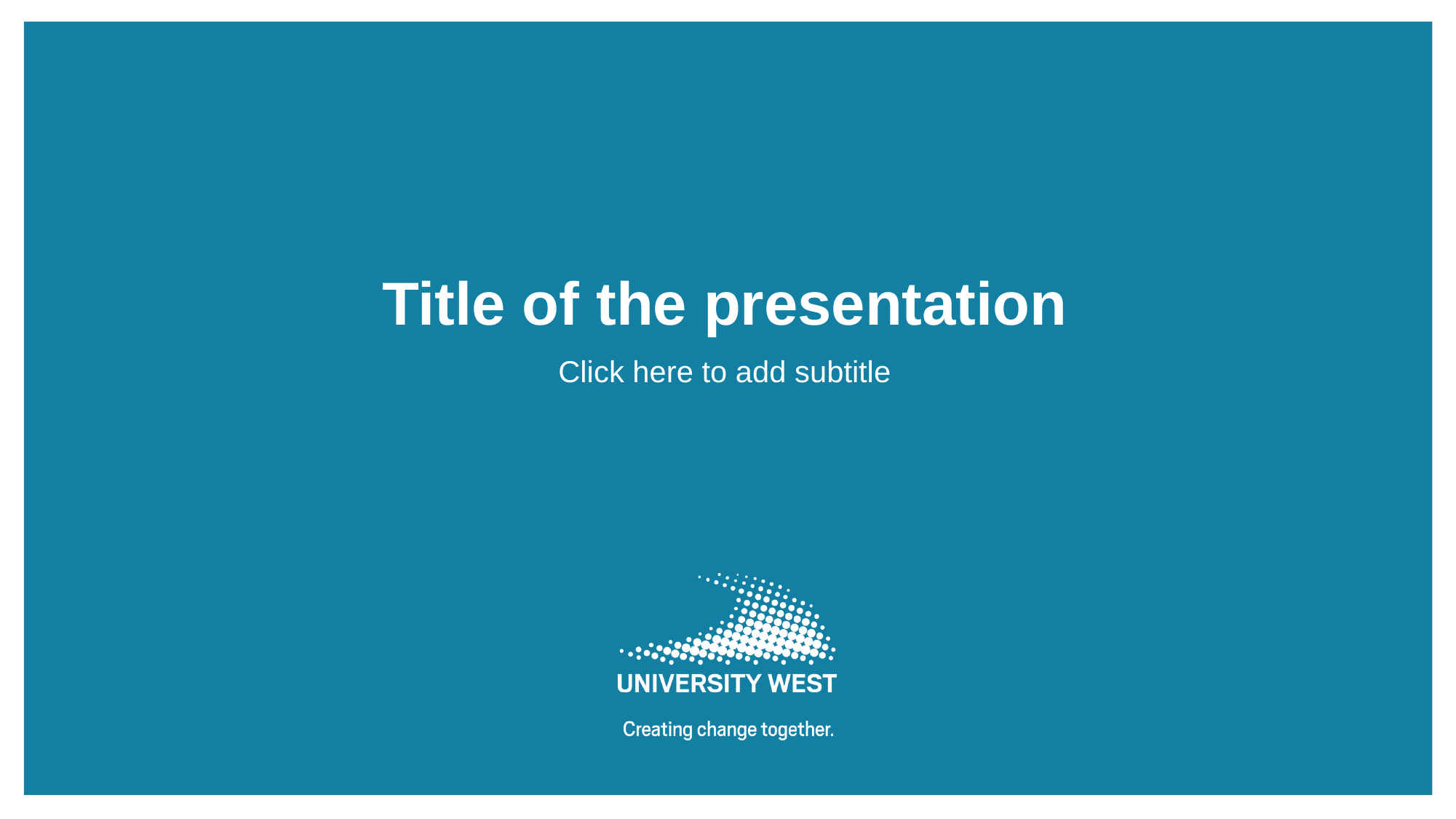

# Title of the presentation
Click here to add subtitle